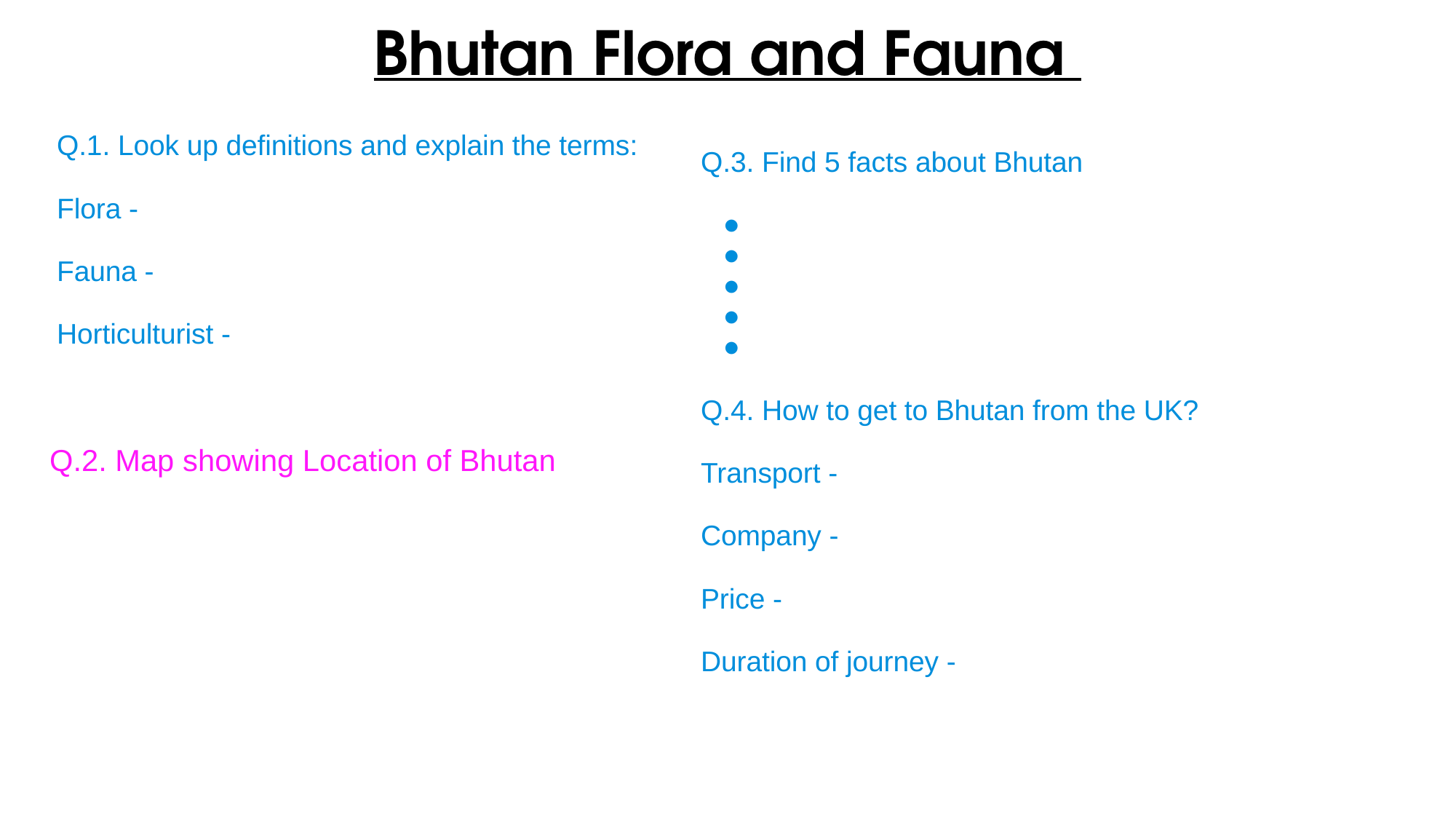

# Bhutan Flora and Fauna
Q.1. Look up definitions and explain the terms:
Flora -
Fauna -
Horticulturist -
Q.3. Find 5 facts about Bhutan

Q.4. How to get to Bhutan from the UK?
Transport -
Company -
Price -
Duration of journey -
Q.2. Map showing Location of Bhutan